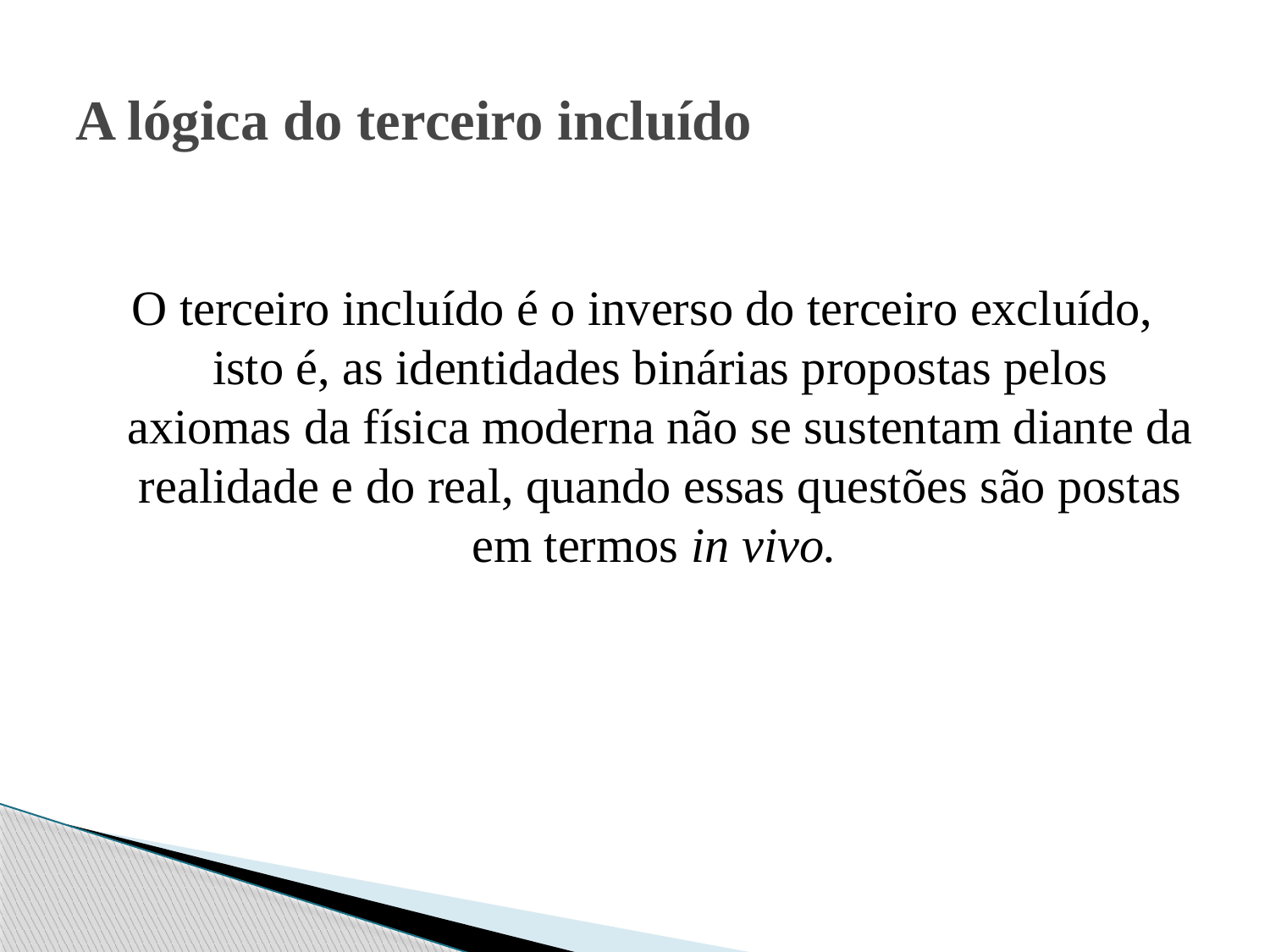

# A lógica do terceiro incluído

O terceiro incluído é o inverso do terceiro excluído, isto é, as identidades binárias propostas pelos axiomas da física moderna não se sustentam diante da realidade e do real, quando essas questões são postas em termos in vivo.